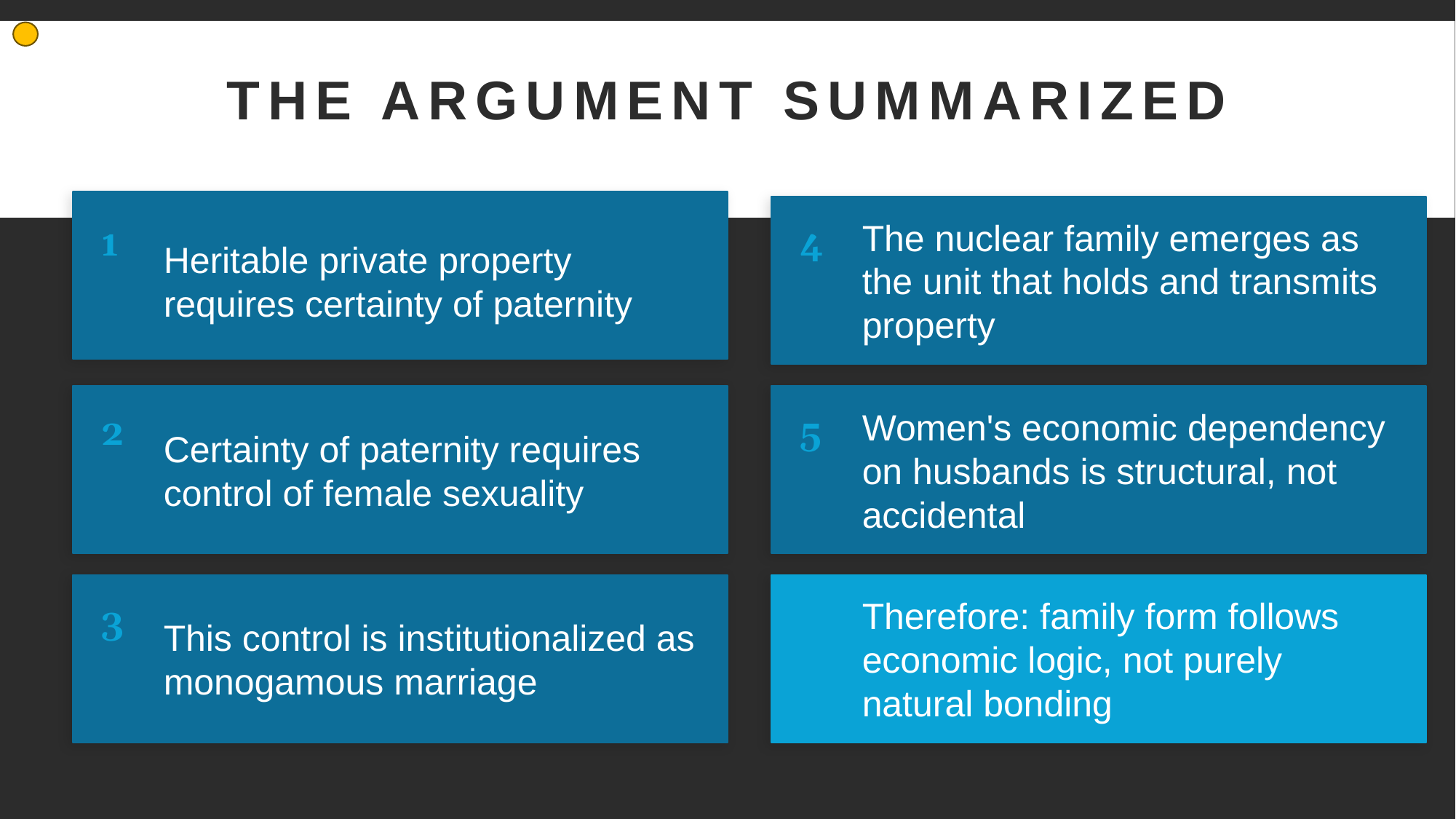

THE ARGUMENT SUMMARIZED
The

1
4
Heritable private property requires certainty of paternity
The nuclear family emerges as the unit that holds and transmits property

2
5
Certainty of paternity requires control of female sexuality
Women's economic dependency on husbands is structural, not accidental

3
6
This control is institutionalized as monogamous marriage
Therefore: family form follows economic logic, not purely natural bonding